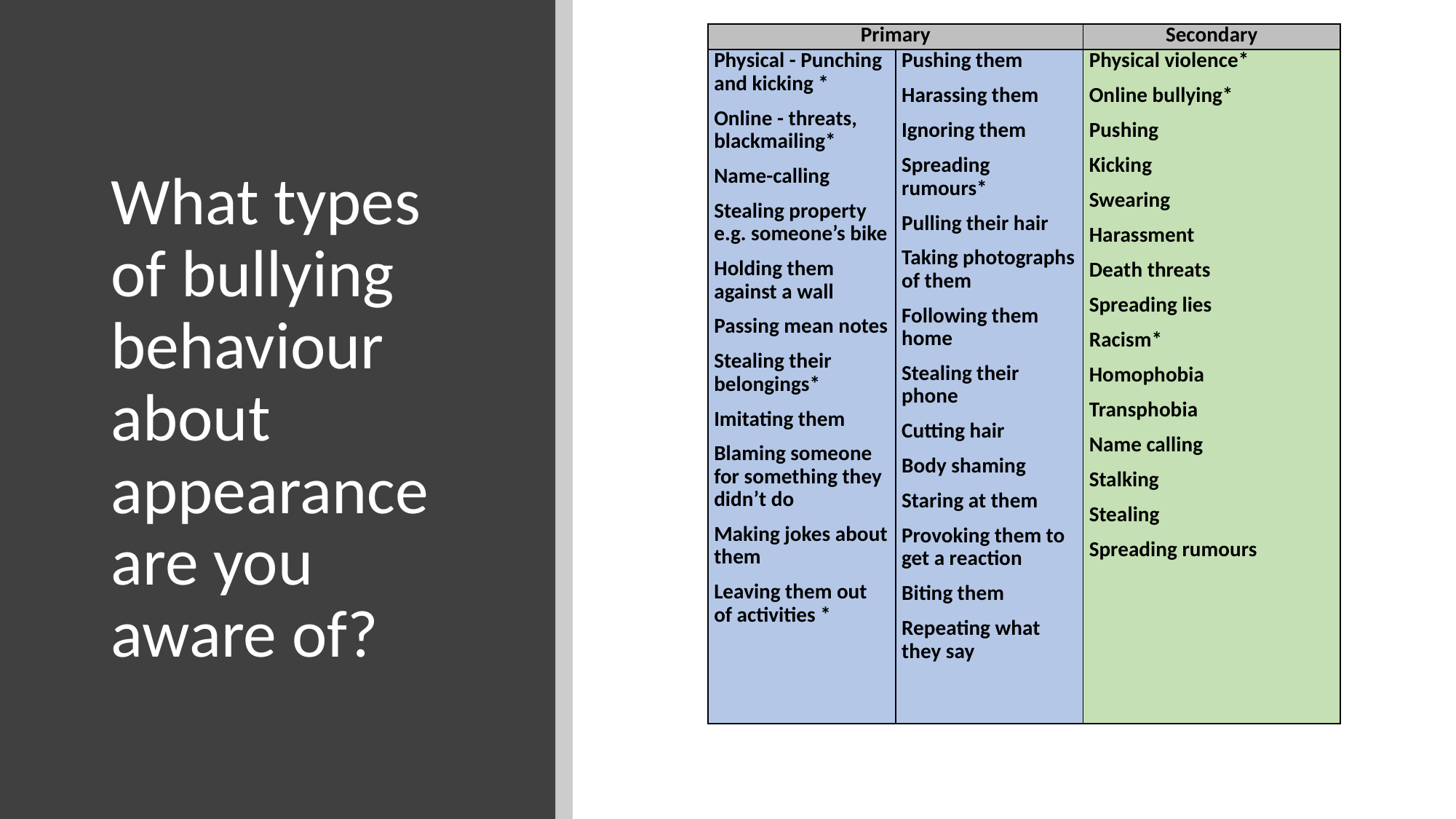

| Primary |  | Secondary |
| --- | --- | --- |
| Physical - Punching and kicking \* Online - threats, blackmailing\* Name-calling Stealing property e.g. someone’s bike Holding them against a wall Passing mean notes Stealing their belongings\* Imitating them Blaming someone for something they didn’t do Making jokes about them Leaving them out of activities \* | Pushing them Harassing them Ignoring them Spreading rumours\* Pulling their hair Taking photographs of them Following them home Stealing their phone Cutting hair Body shaming Staring at them Provoking them to get a reaction Biting them Repeating what they say | Physical violence\* Online bullying\* Pushing Kicking Swearing Harassment Death threats Spreading lies Racism\* Homophobia Transphobia Name calling Stalking Stealing Spreading rumours |
# What types of bullying behaviour about appearance are you aware of?